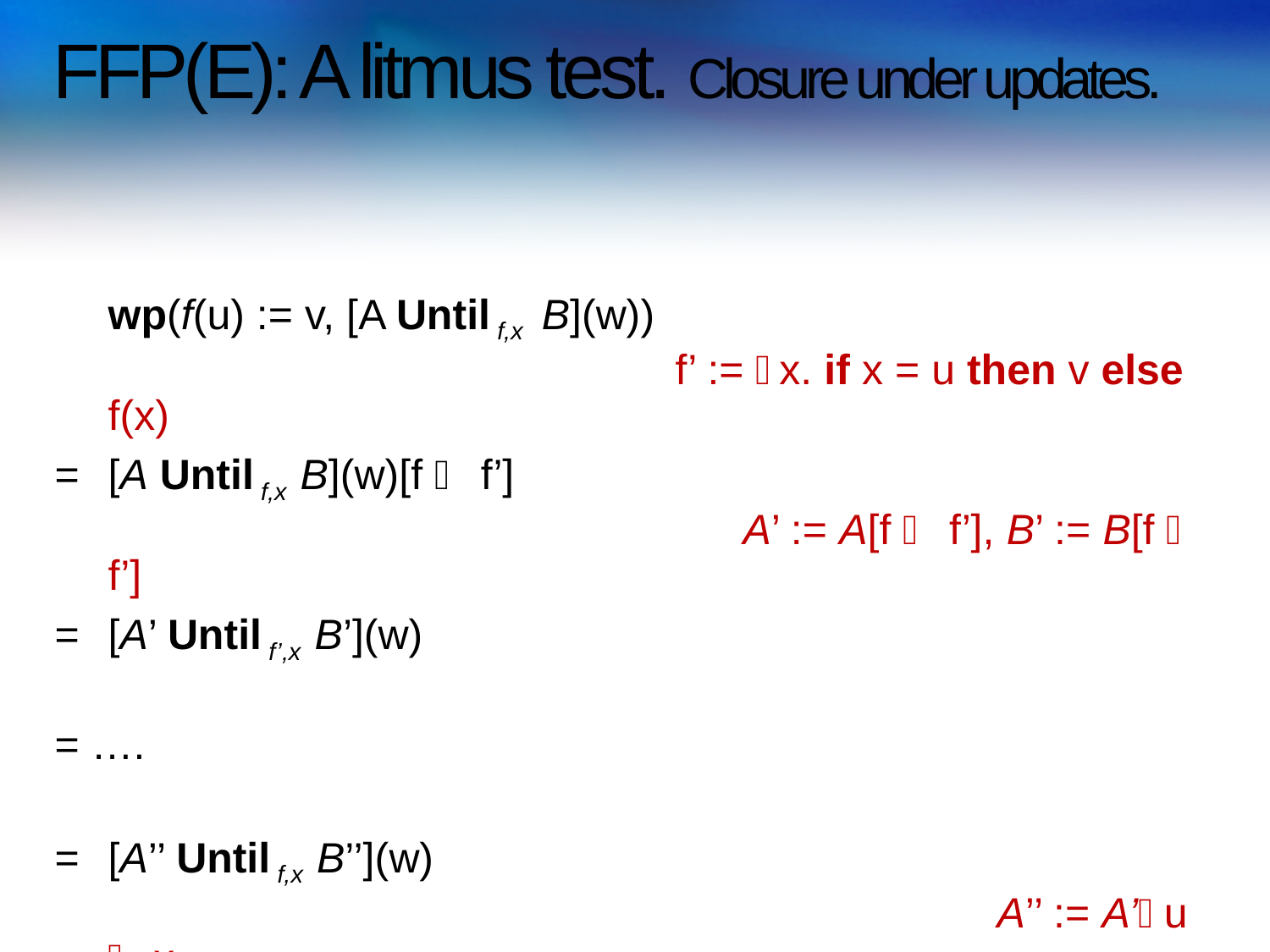

# FFP(E): A litmus test. Closure under updates.
wp(f(u) := v, [A Until f,x  B](w))
					     f’ := λx. if x = u then v else f(x)
=	[A Until f,x  B](w)[f → f’]
					 	A’ := A[f → f’], B’ := B[f → f’]
=	[A’ Until f’,x  B’](w)

= ….

= 	[A’’ Until f,x  B’’](w)
    	  	                     					A’’ := A’∧ u ≠ x
		       B’’ := B’ ∨ (u = x ∧ [(u ≠ x ∧ A’) Until f,x B’](v))